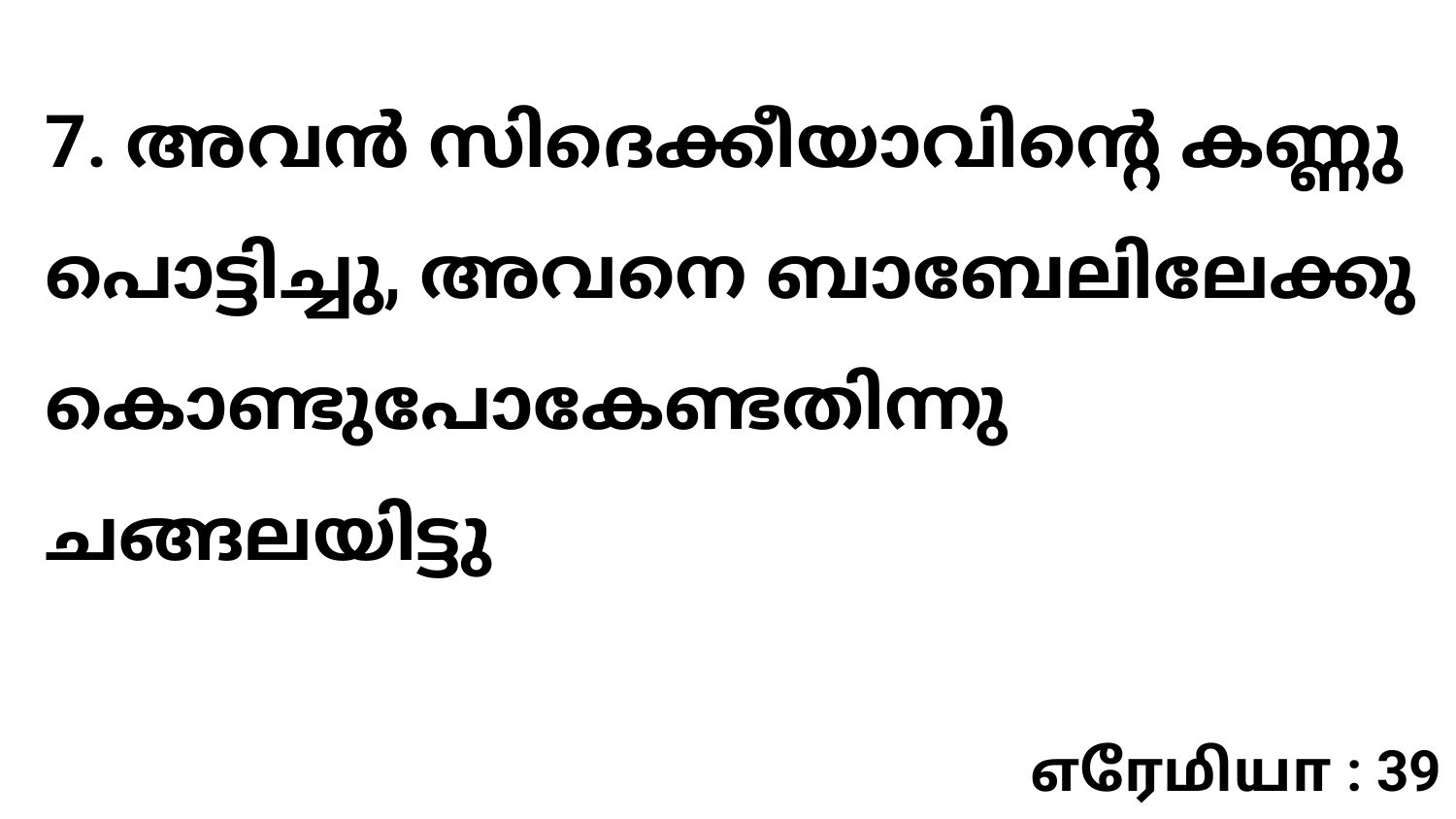

7. അവൻ സിദെക്കീയാവിന്റെ കണ്ണു പൊട്ടിച്ചു, അവനെ ബാബേലിലേക്കു കൊണ്ടുപോകേണ്ടതിന്നു ചങ്ങലയിട്ടു
எரேமியா : 39